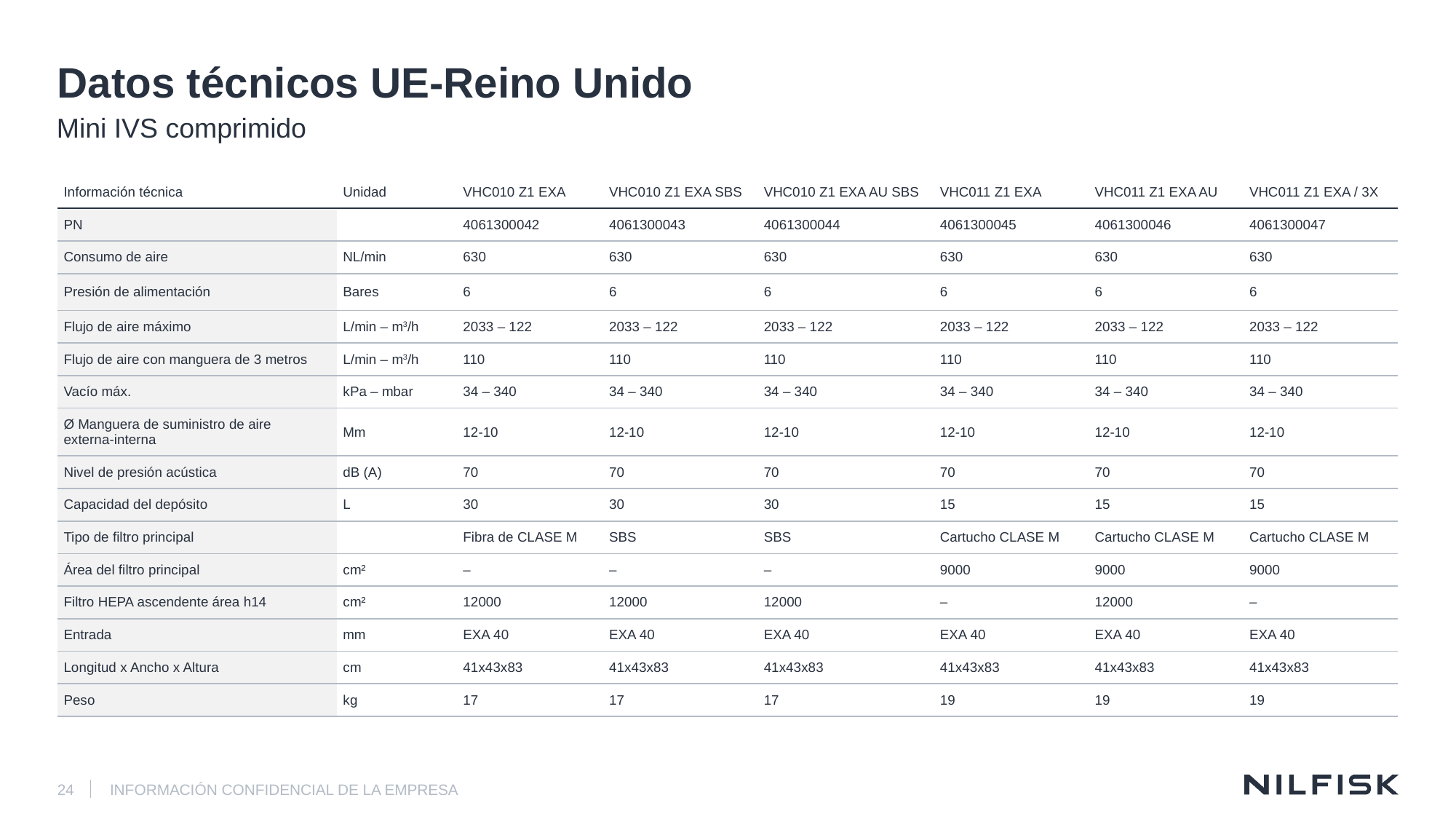

# Datos técnicos UE-Reino Unido
Mini IVS comprimido
| Información técnica | Unidad | VHC010 Z1 EXA | VHC010 Z1 EXA SBS | VHC010 Z1 EXA AU SBS | VHC011 Z1 EXA | VHC011 Z1 EXA AU | VHC011 Z1 EXA / 3X |
| --- | --- | --- | --- | --- | --- | --- | --- |
| PN |  | 4061300042 | 4061300043 | 4061300044 | 4061300045 | 4061300046 | 4061300047 |
| Consumo de aire | NL/min | 630 | 630 | 630 | 630 | 630 | 630 |
| Presión de alimentación | Bares | 6 | 6 | 6 | 6 | 6 | 6 |
| Flujo de aire máximo | L/min – m3/h | 2033 – 122 | 2033 – 122 | 2033 – 122 | 2033 – 122 | 2033 – 122 | 2033 – 122 |
| Flujo de aire con manguera de 3 metros | L/min – m3/h | 110 | 110 | 110 | 110 | 110 | 110 |
| Vacío máx. | kPa – mbar | 34 – 340 | 34 – 340 | 34 – 340 | 34 – 340 | 34 – 340 | 34 – 340 |
| Ø Manguera de suministro de aire externa-interna | Mm | 12-10 | 12-10 | 12-10 | 12-10 | 12-10 | 12-10 |
| Nivel de presión acústica | dB (A) | 70 | 70 | 70 | 70 | 70 | 70 |
| Capacidad del depósito | L | 30 | 30 | 30 | 15 | 15 | 15 |
| Tipo de filtro principal |  | Fibra de CLASE M | SBS | SBS | Cartucho CLASE M | Cartucho CLASE M | Cartucho CLASE M |
| Área del filtro principal | cm² | – | – | – | 9000 | 9000 | 9000 |
| Filtro HEPA ascendente área h14 | cm² | 12000 | 12000 | 12000 | – | 12000 | – |
| Entrada | mm | EXA 40 | EXA 40 | EXA 40 | EXA 40 | EXA 40 | EXA 40 |
| Longitud x Ancho x Altura | cm | 41x43x83 | 41x43x83 | 41x43x83 | 41x43x83 | 41x43x83 | 41x43x83 |
| Peso | kg | 17 | 17 | 17 | 19 | 19 | 19 |
24
INFORMACIÓN CONFIDENCIAL DE LA EMPRESA